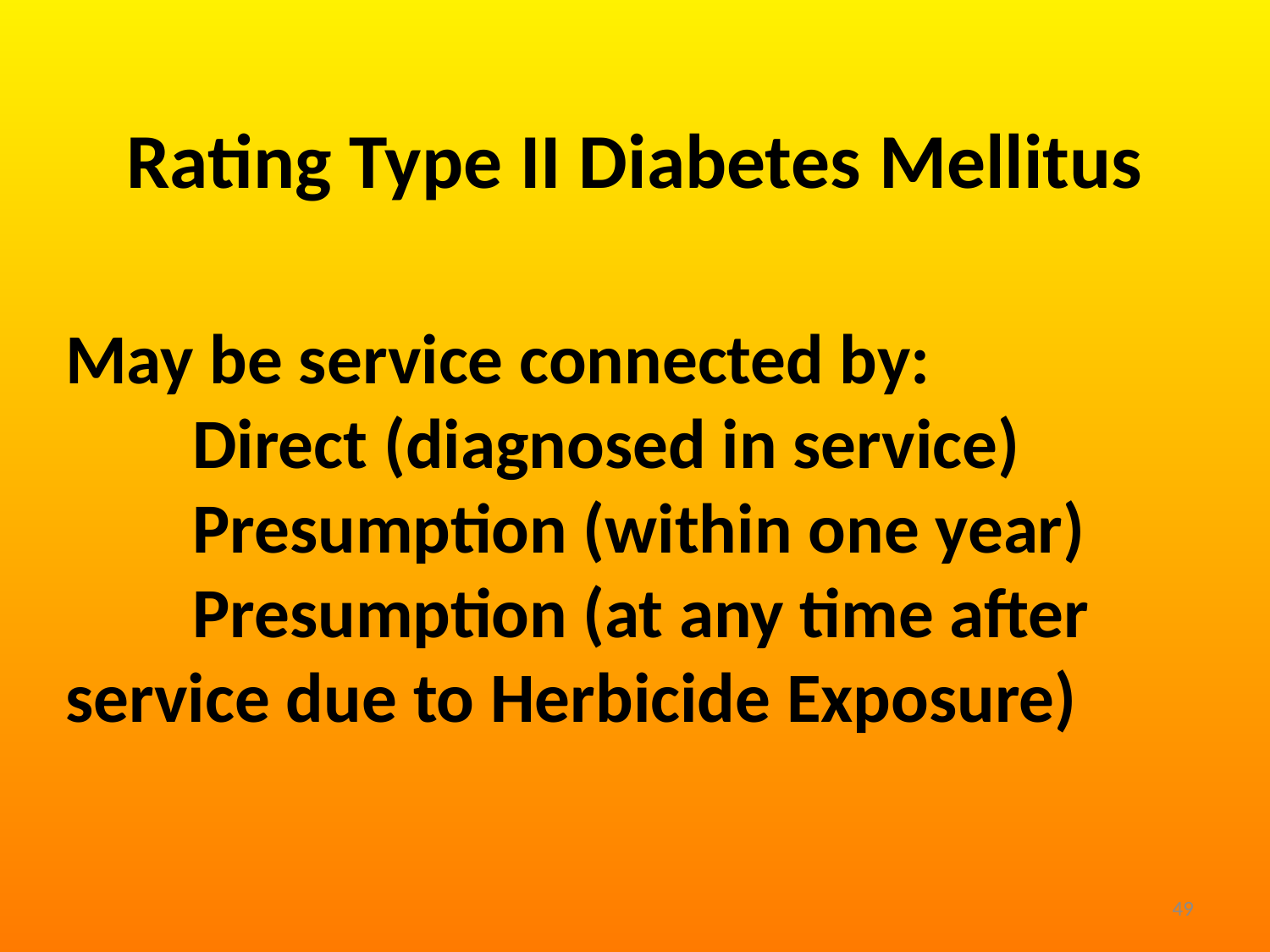

Rating Type II Diabetes Mellitus
May be service connected by:
	Direct (diagnosed in service)
	Presumption (within one year)
	Presumption (at any time after 	service due to Herbicide Exposure)
49